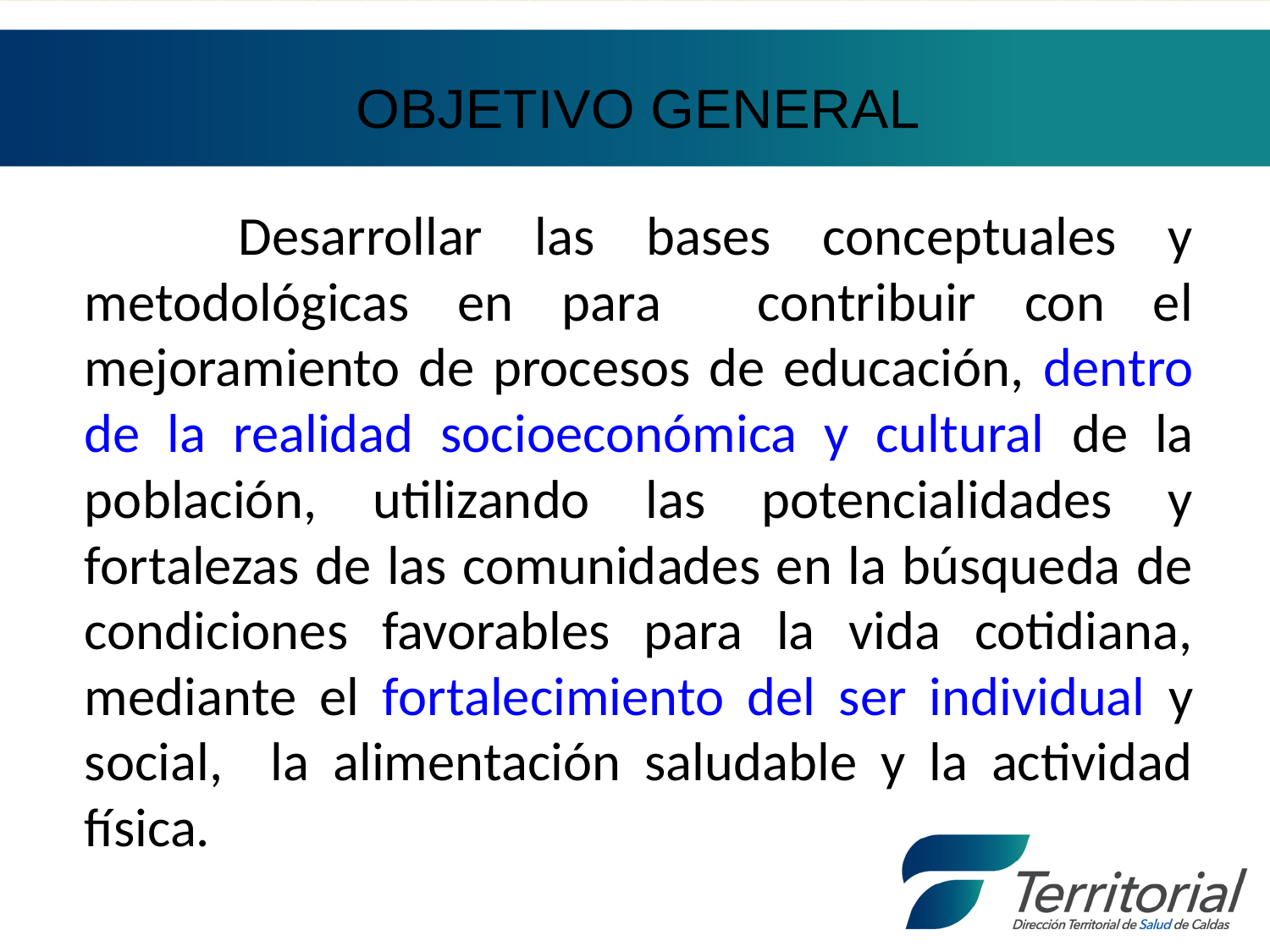

#
OBJETIVO GENERAL
    Desarrollar las bases conceptuales y metodológicas en para  contribuir con el mejoramiento de procesos de educación, dentro de la realidad socioeconómica y cultural de la población, utilizando las potencialidades y fortalezas de las comunidades en la búsqueda de condiciones favorables para la vida cotidiana, mediante el fortalecimiento del ser individual y social,  la alimentación saludable y la actividad física.